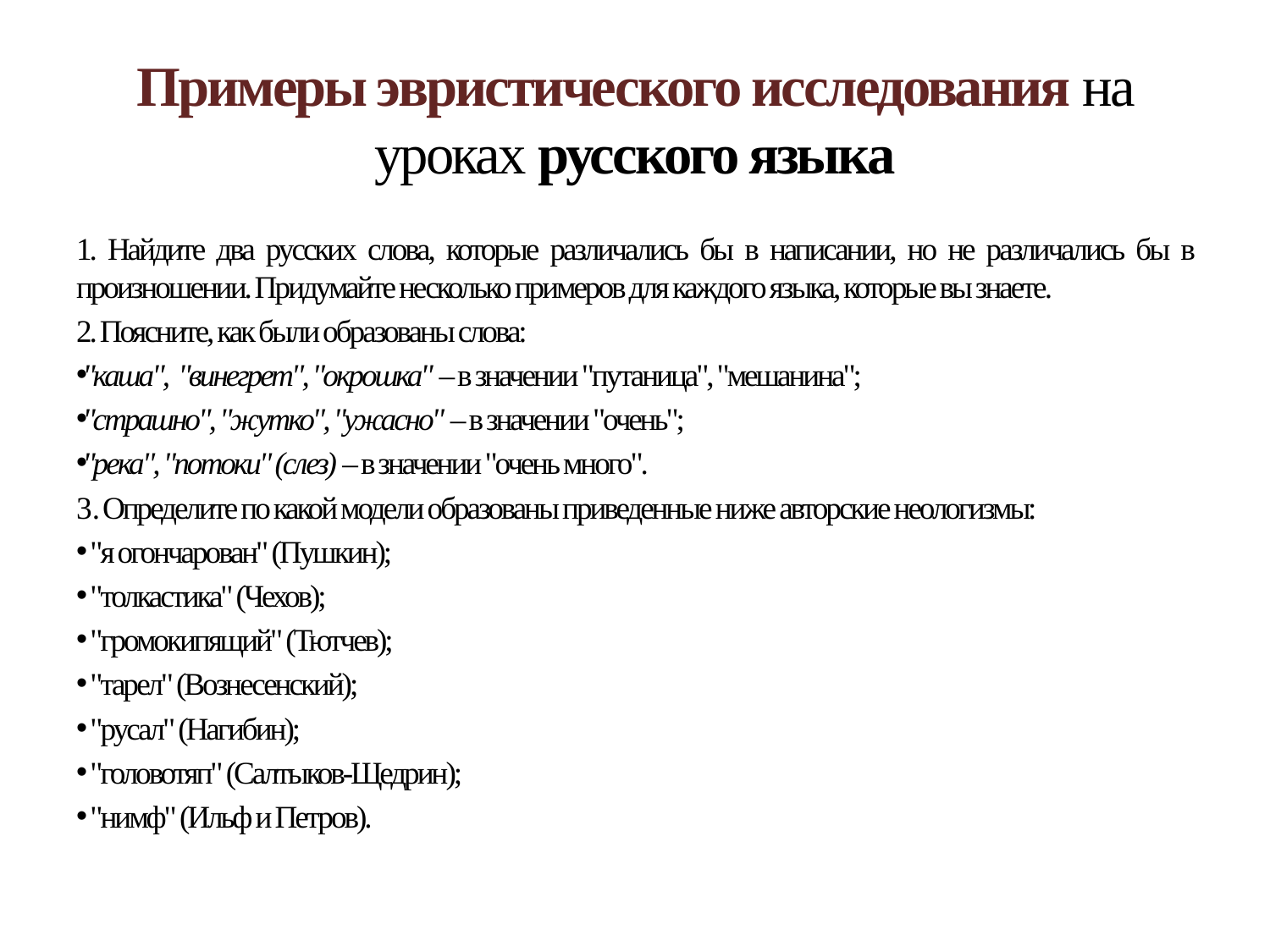

# Примеры эвристического исследования на уроках русского языка
1. Найдите два русских слова, которые различались бы в написании, но не различались бы в произношении. Придумайте несколько примеров для каждого языка, которые вы знаете.
2. Поясните, как были образованы слова:
"каша",  "винегрет", "окрошка" – в значении "путаница", "мешанина";
"страшно", "жутко", "ужасно" – в значении "очень";
"река", "потоки" (слез) – в значении "очень много".
3. Определите по какой модели образованы приведенные ниже авторские неологизмы:
 "я огончарован" (Пушкин);
 "толкастика" (Чехов);
 "громокипящий" (Тютчев);
 "тарел" (Вознесенский);
 "русал" (Нагибин);
 "головотяп" (Салтыков-Щедрин);
 "нимф" (Ильф и Петров).